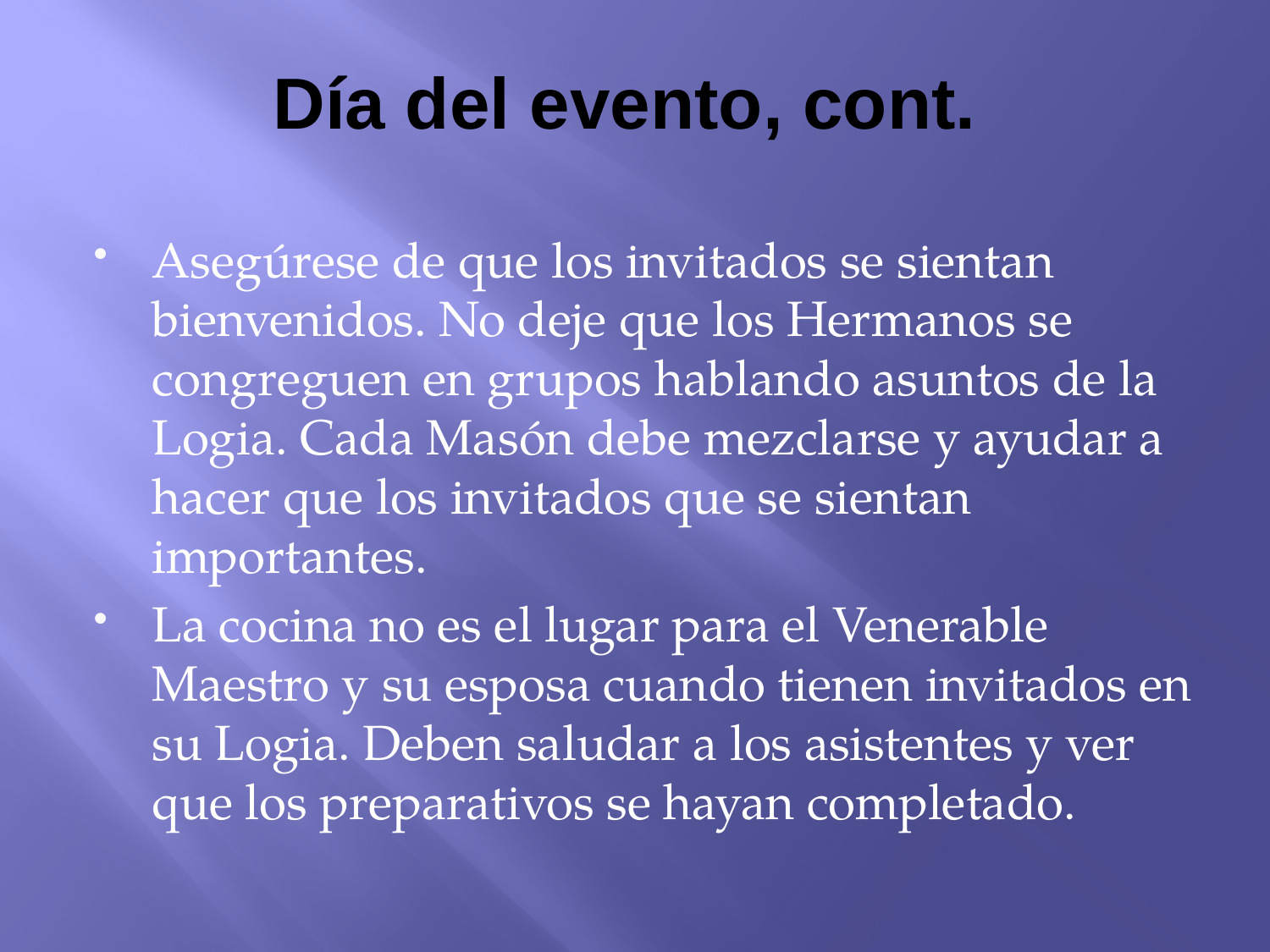

# Día del evento, cont.
Asegúrese de que los invitados se sientan bienvenidos. No deje que los Hermanos se congreguen en grupos hablando asuntos de la Logia. Cada Masón debe mezclarse y ayudar a hacer que los invitados que se sientan importantes.
La cocina no es el lugar para el Venerable Maestro y su esposa cuando tienen invitados en su Logia. Deben saludar a los asistentes y ver que los preparativos se hayan completado.